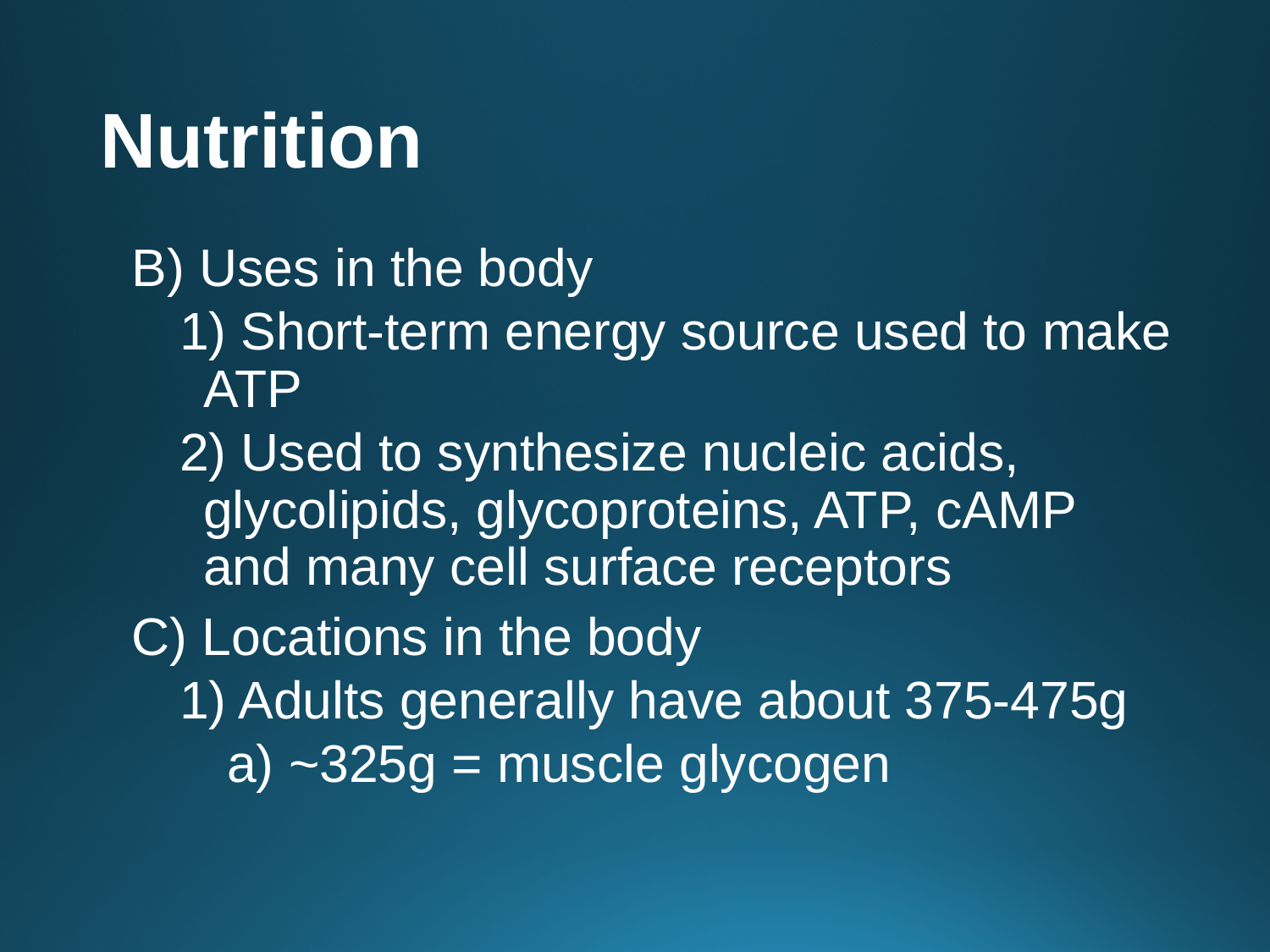

# Nutrition
B) Uses in the body
1) Short-term energy source used to make ATP
2) Used to synthesize nucleic acids, glycolipids, glycoproteins, ATP, cAMP and many cell surface receptors
C) Locations in the body
1) Adults generally have about 375-475g
a) ~325g = muscle glycogen